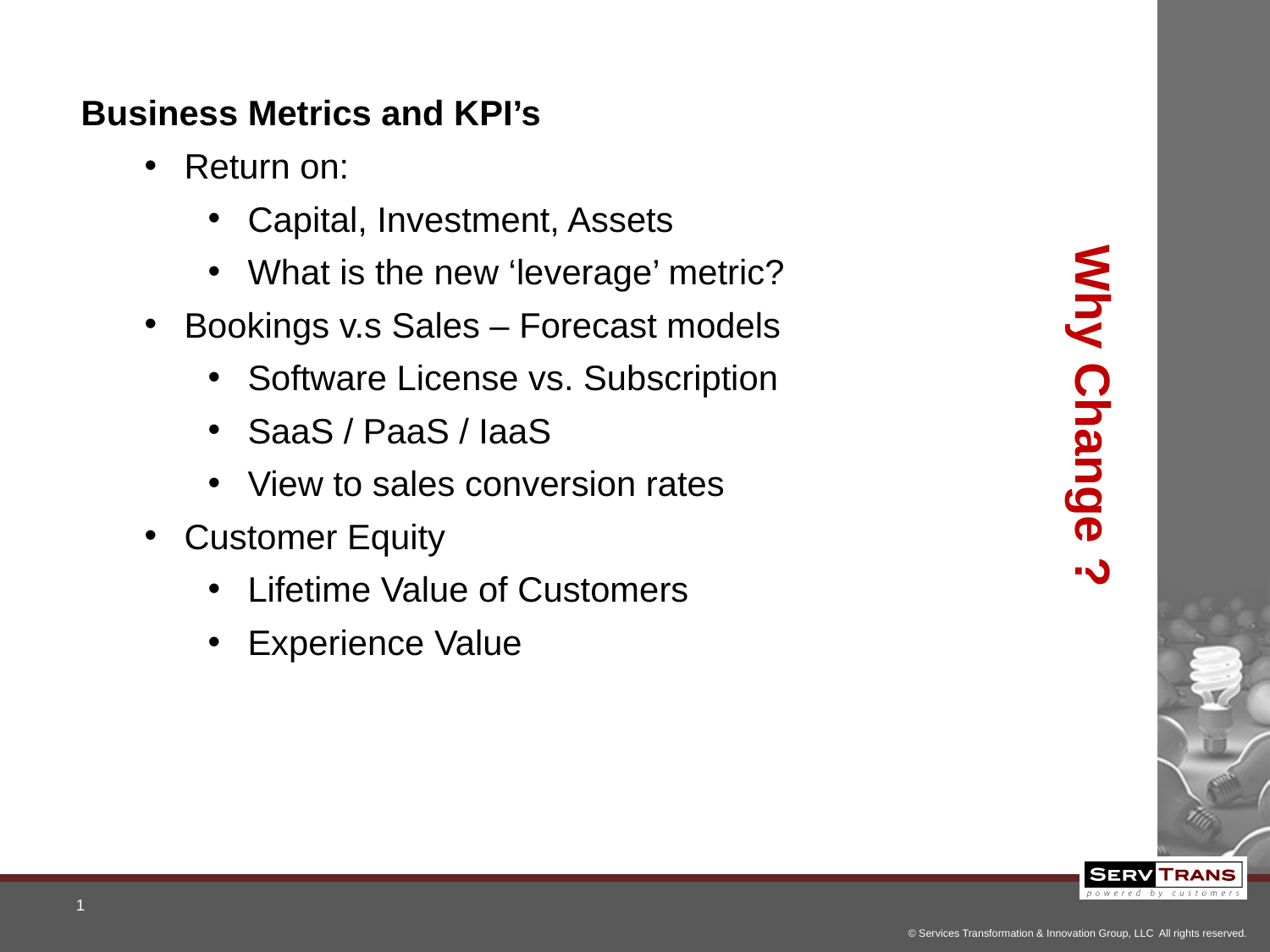

Business Metrics and KPI’s
Return on:
Capital, Investment, Assets
What is the new ‘leverage’ metric?
Bookings v.s Sales – Forecast models
Software License vs. Subscription
SaaS / PaaS / IaaS
View to sales conversion rates
Customer Equity
Lifetime Value of Customers
Experience Value
Why Change ?